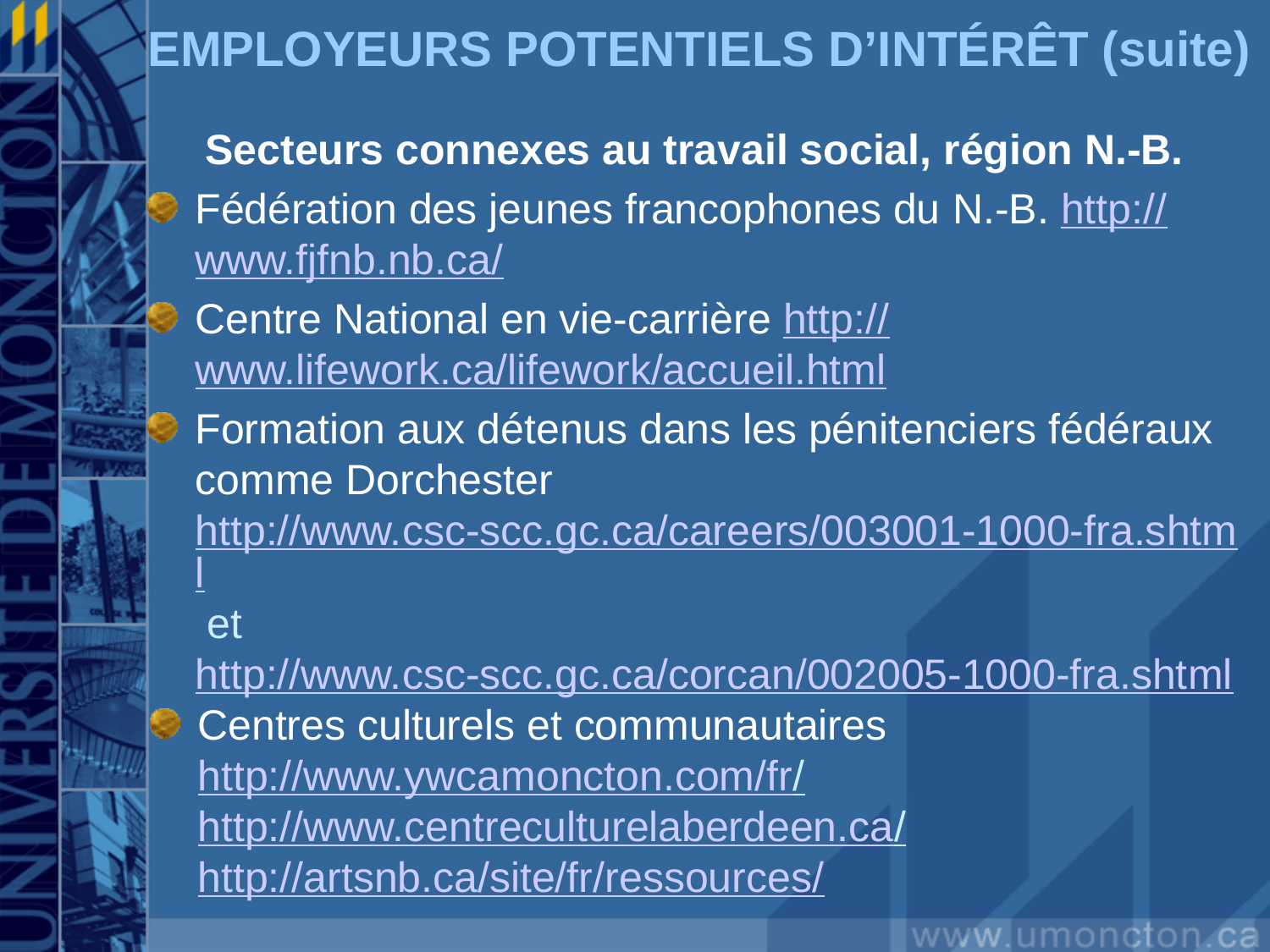

# EMPLOYEURS POTENTIELS D’INTÉRÊT (suite)
Secteurs connexes au travail social, région N.-B.
Fédération des jeunes francophones du N.-B. http://www.fjfnb.nb.ca/
Centre National en vie-carrière http://www.lifework.ca/lifework/accueil.html
Formation aux détenus dans les pénitenciers fédéraux comme Dorchester http://www.csc-scc.gc.ca/careers/003001-1000-fra.shtml et http://www.csc-scc.gc.ca/corcan/002005-1000-fra.shtml
Centres culturels et communautaires http://www.ywcamoncton.com/fr/ http://www.centreculturelaberdeen.ca/ http://artsnb.ca/site/fr/ressources/